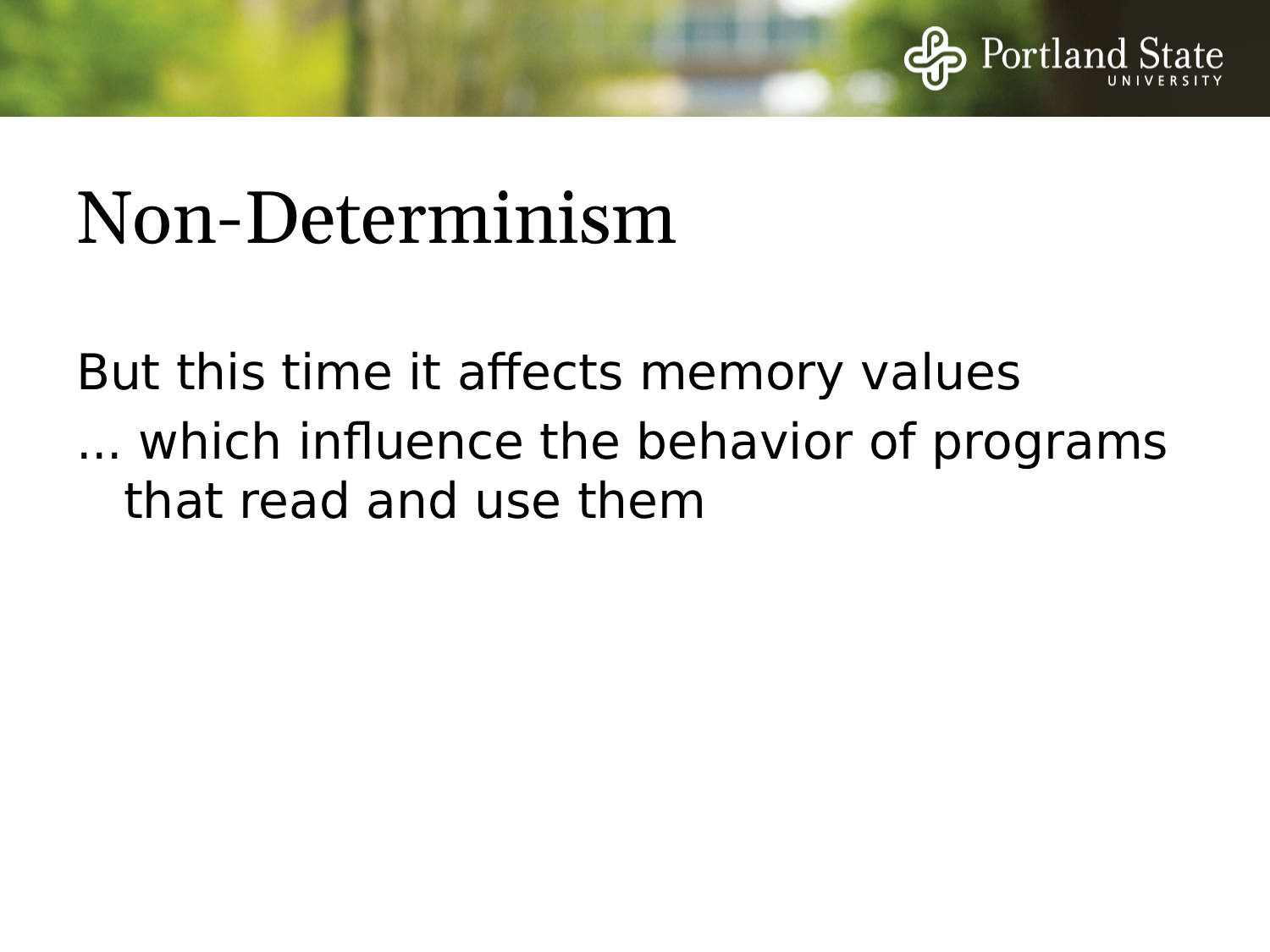

# Non-Determinism
But this time it affects memory values
... which influence the behavior of programs that read and use them